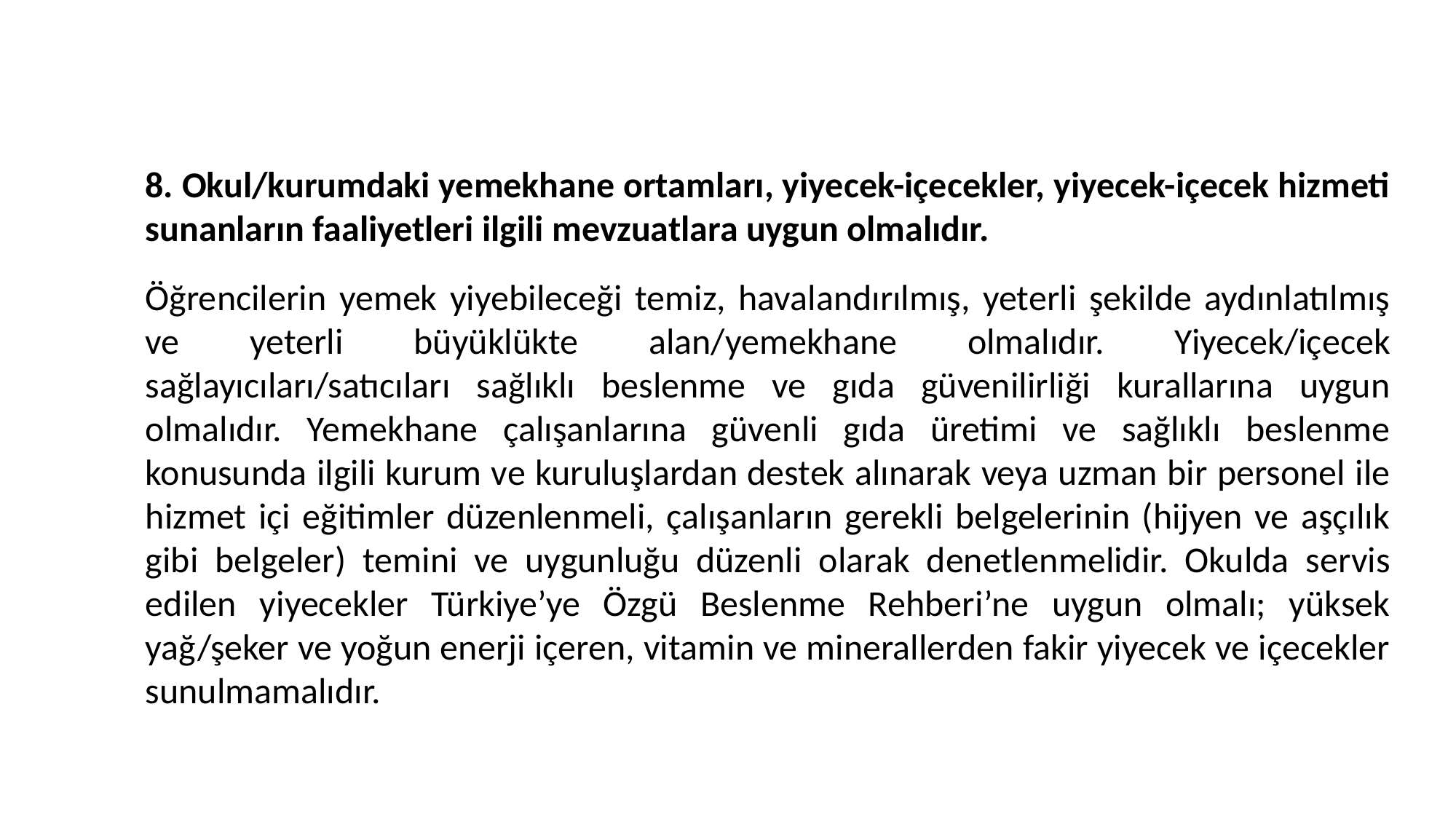

3c-Sağlıklı Beslenme

8. Okul/kurumdaki yemekhane ortamları, yiyecek-içecekler, yiyecek-içecek hizmeti sunanların faaliyetleri ilgili mevzuatlara uygun olmalıdır.

Öğrencilerin yemek yiyebileceği temiz, havalandırılmış, yeterli şekilde aydınlatılmış ve yeterli büyüklükte alan/yemekhane olmalıdır. Yiyecek/içecek sağlayıcıları/satıcıları sağlıklı beslenme ve gıda güvenilirliği kurallarına uygun olmalıdır. Yemekhane çalışanlarına güvenli gıda üretimi ve sağlıklı beslenme konusunda ilgili kurum ve kuruluşlardan destek alınarak veya uzman bir personel ile hizmet içi eğitimler düzenlenmeli, çalışanların gerekli belgelerinin (hijyen ve aşçılık gibi belgeler) temini ve uygunluğu düzenli olarak denetlenmelidir. Okulda servis edilen yiyecekler Türkiye’ye Özgü Beslenme Rehberi’ne uygun olmalı; yüksek yağ/şeker ve yoğun enerji içeren, vitamin ve minerallerden fakir yiyecek ve içecekler sunulmamalıdır.